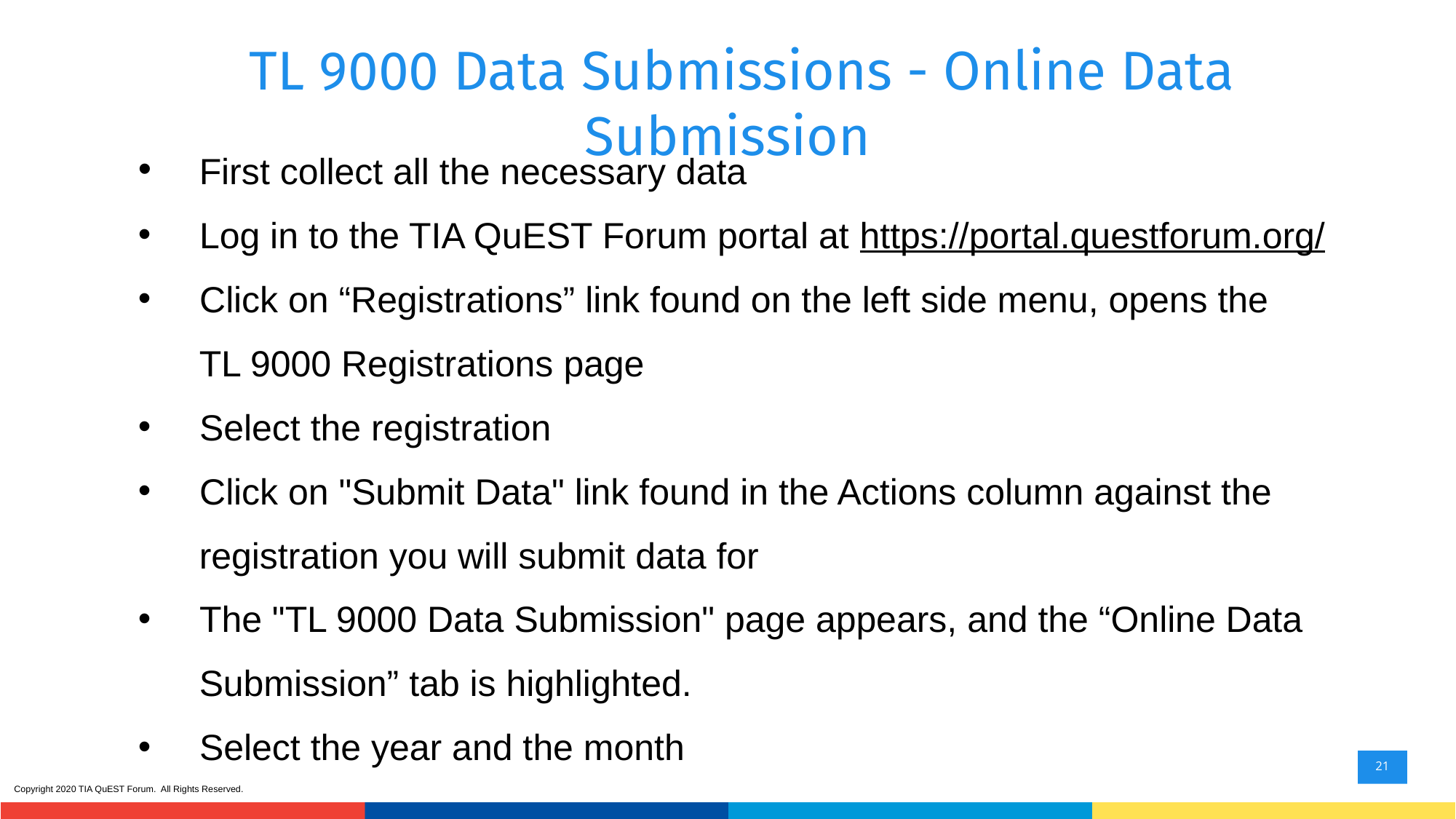

# TL 9000 Data Submissions - Online Data Submission
  First collect all the necessary data
  Log in to the TIA QuEST Forum portal at https://portal.questforum.org/
  Click on “Registrations” link found on the left side menu, opens the
      TL 9000 Registrations page
  Select the registration
  Click on "Submit Data" link found in the Actions column against the
      registration you will submit data for
  The "TL 9000 Data Submission" page appears, and the “Online Data
      Submission” tab is highlighted.
  Select the year and the month

21